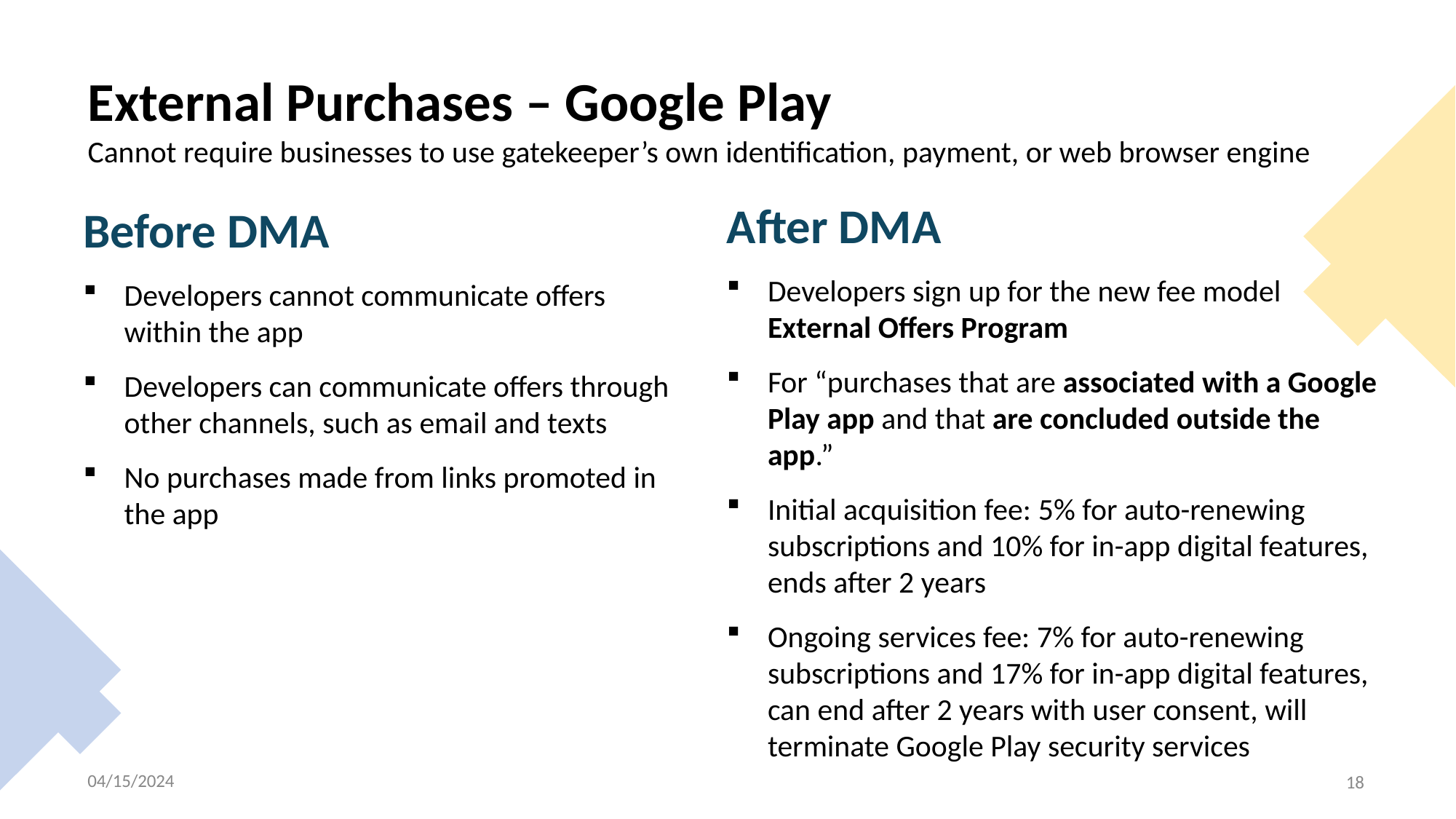

# External Purchases – Google Play Cannot require businesses to use gatekeeper’s own identification, payment, or web browser engine

After DMA
Developers sign up for the new fee model  External Offers Program
For “purchases that are associated with a Google Play app and that are concluded outside the app.”
Initial acquisition fee: 5% for auto-renewing subscriptions and 10% for in-app digital features, ends after 2 years
Ongoing services fee: 7% for auto-renewing subscriptions and 17% for in-app digital features, can end after 2 years with user consent, will terminate Google Play security services
Before DMA
Developers cannot communicate offers within the app
Developers can communicate offers through other channels, such as email and texts
No purchases made from links promoted in the app

04/15/2024
18